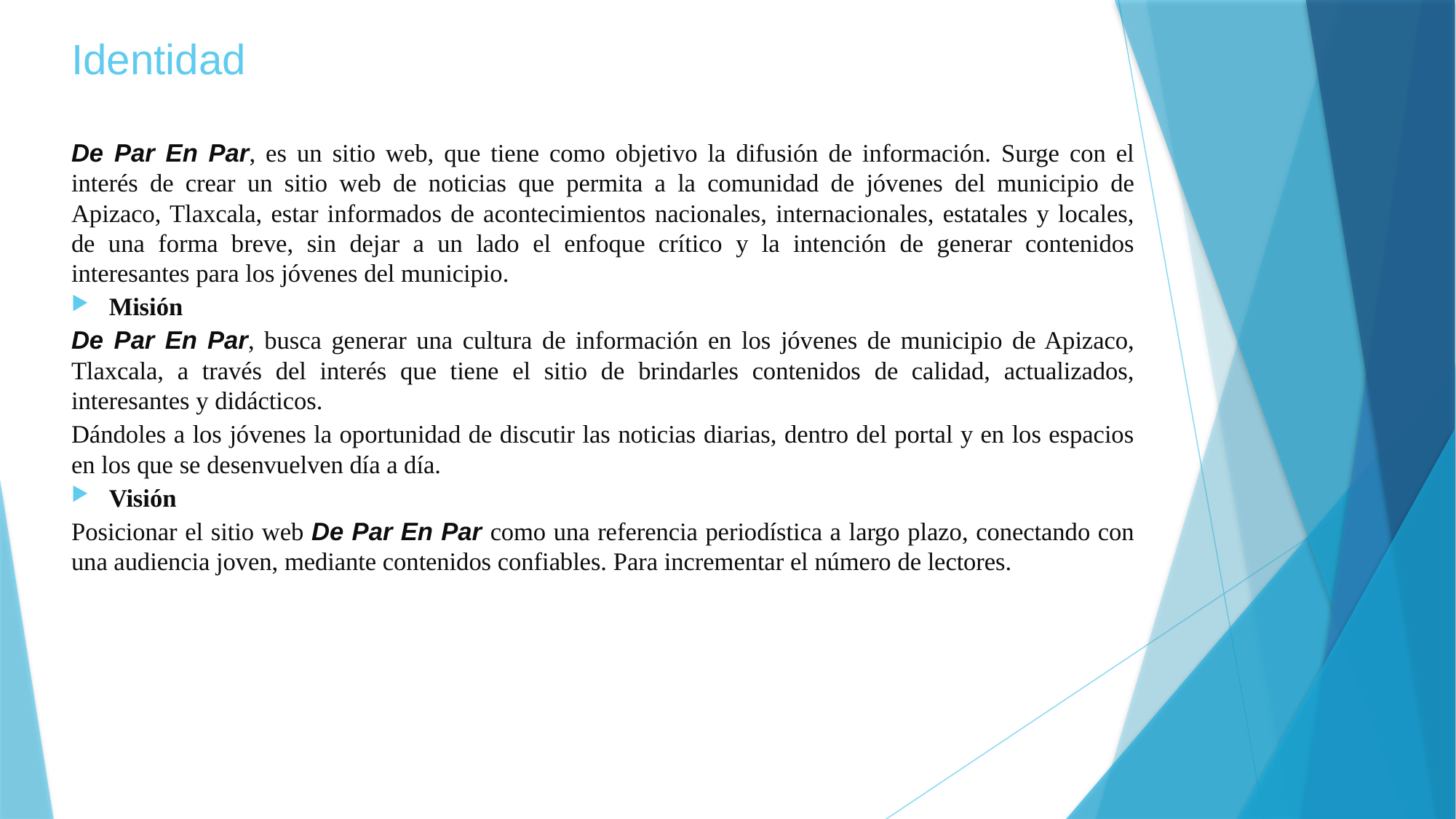

# Identidad
De Par En Par, es un sitio web, que tiene como objetivo la difusión de información. Surge con el interés de crear un sitio web de noticias que permita a la comunidad de jóvenes del municipio de Apizaco, Tlaxcala, estar informados de acontecimientos nacionales, internacionales, estatales y locales, de una forma breve, sin dejar a un lado el enfoque crítico y la intención de generar contenidos interesantes para los jóvenes del municipio.
Misión
De Par En Par, busca generar una cultura de información en los jóvenes de municipio de Apizaco, Tlaxcala, a través del interés que tiene el sitio de brindarles contenidos de calidad, actualizados, interesantes y didácticos.
Dándoles a los jóvenes la oportunidad de discutir las noticias diarias, dentro del portal y en los espacios en los que se desenvuelven día a día.
Visión
Posicionar el sitio web De Par En Par como una referencia periodística a largo plazo, conectando con una audiencia joven, mediante contenidos confiables. Para incrementar el número de lectores.